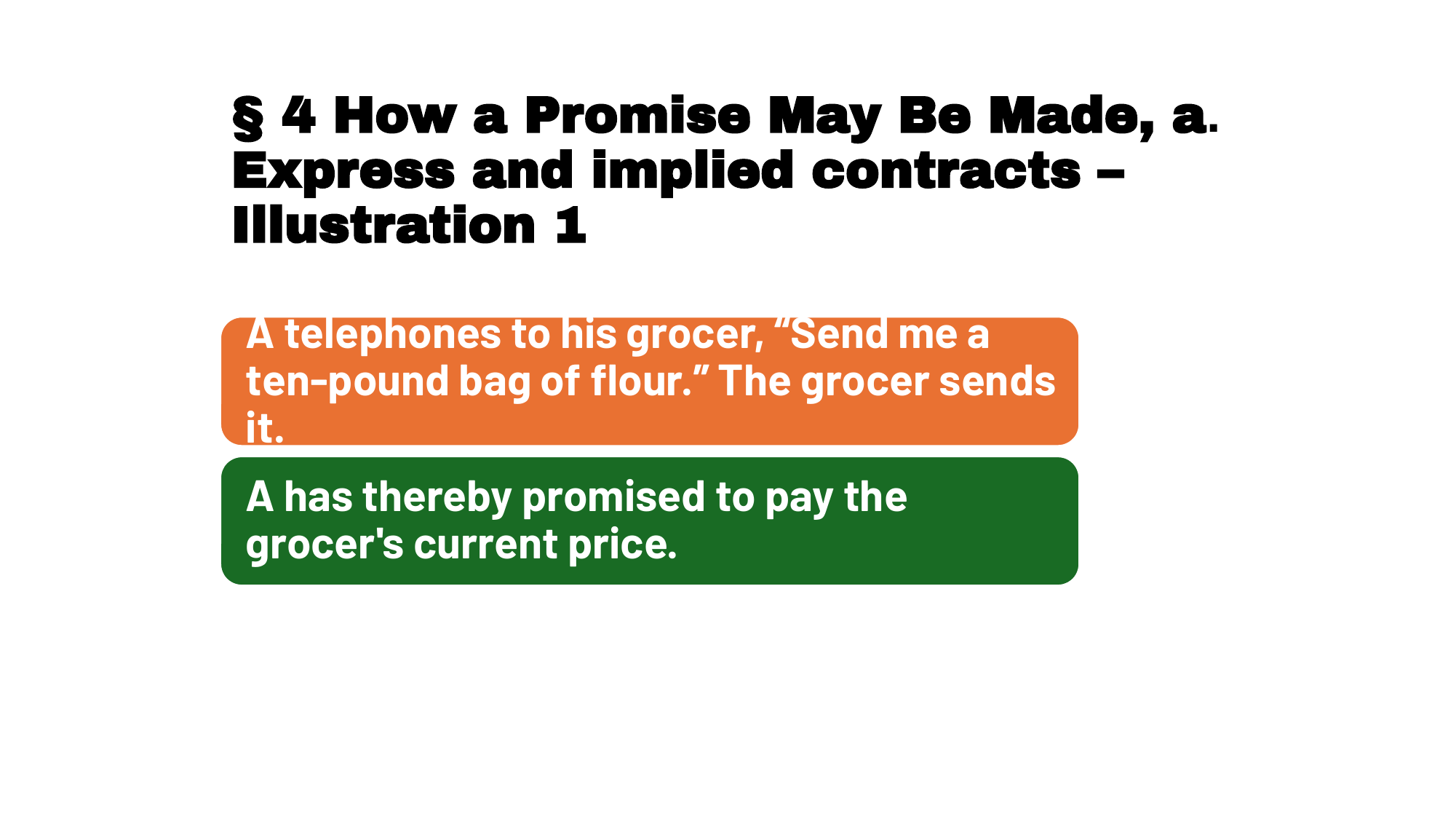

# § 4 How a Promise May Be Made, a. Express and implied contracts – Illustration 1
A telephones to his grocer, “Send me a ten-pound bag of flour.” The grocer sends it.
A has thereby promised to pay the grocer's current price.